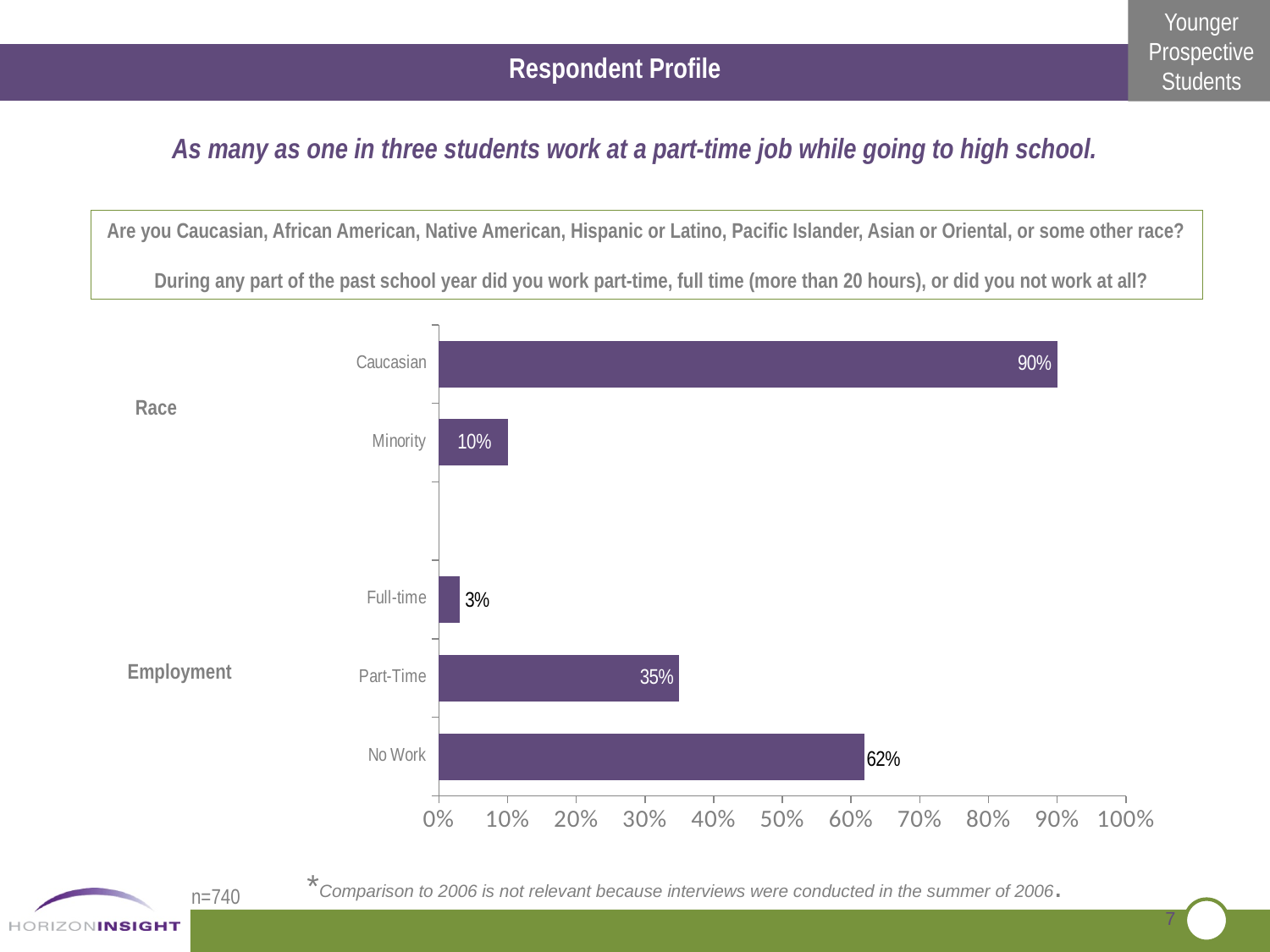

Respondent Profile
As many as one in three students work at a part-time job while going to high school.
Are you Caucasian, African American, Native American, Hispanic or Latino, Pacific Islander, Asian or Oriental, or some other race?

  During any part of the past school year did you work part-time, full time (more than 20 hours), or did you not work at all?

### Chart

| Category | Now |
|---|---|
| No Work | 0.6200000000000002 |
| Part-Time | 0.3500000000000001 |
| Full-time | 0.030000000000000002 |
|  | None |
| Minority | 0.1 |
| Caucasian | 0.9 |
Race
Employment

n=740
*Comparison to 2006 is not relevant because interviews were conducted in the summer of 2006.